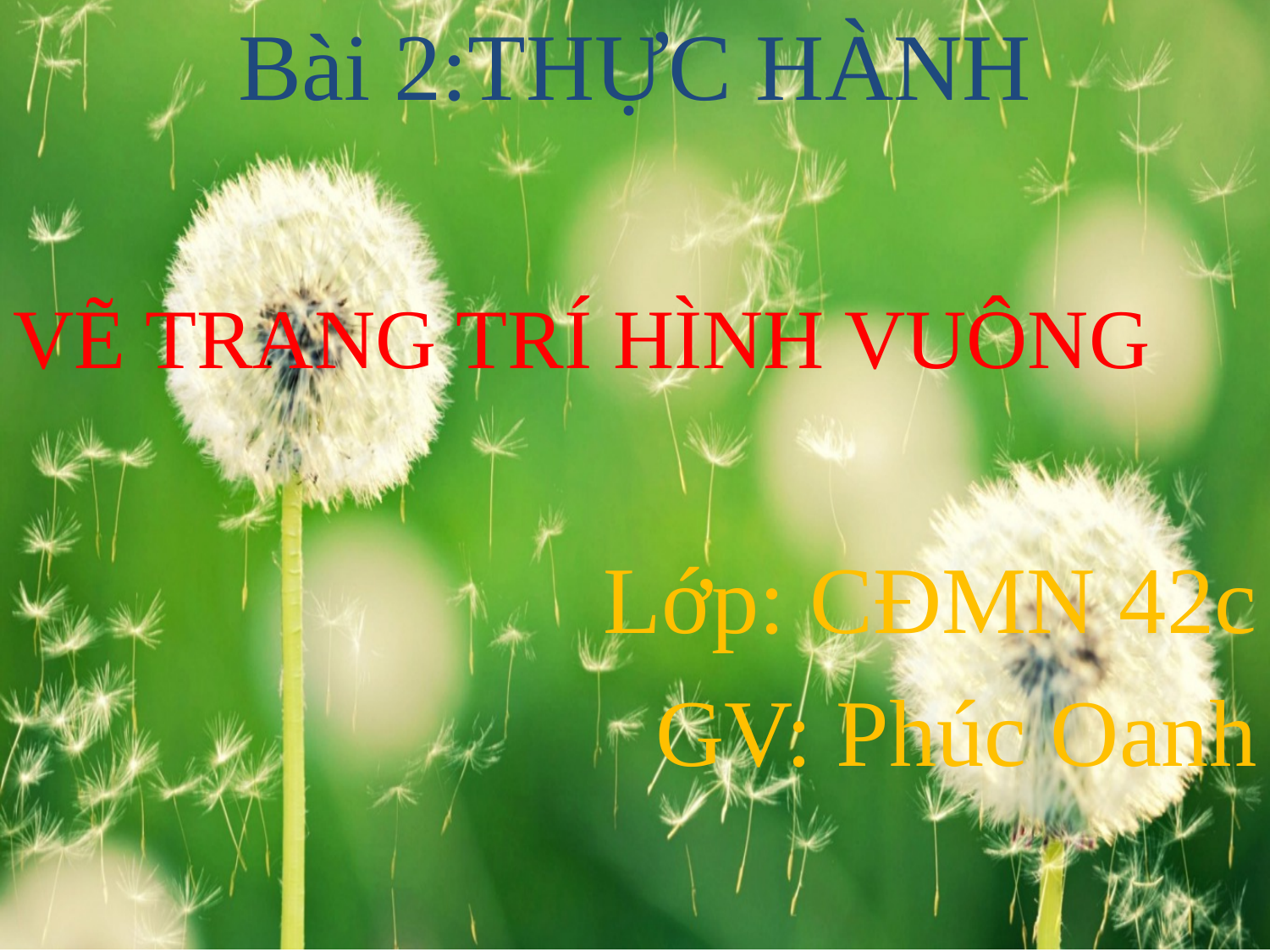

Bài 2:THỰC HÀNH

VẼ TRANG TRÍ HÌNH VUÔNG

Lớp: CĐMN 42c
GV: Phúc Oanh
#